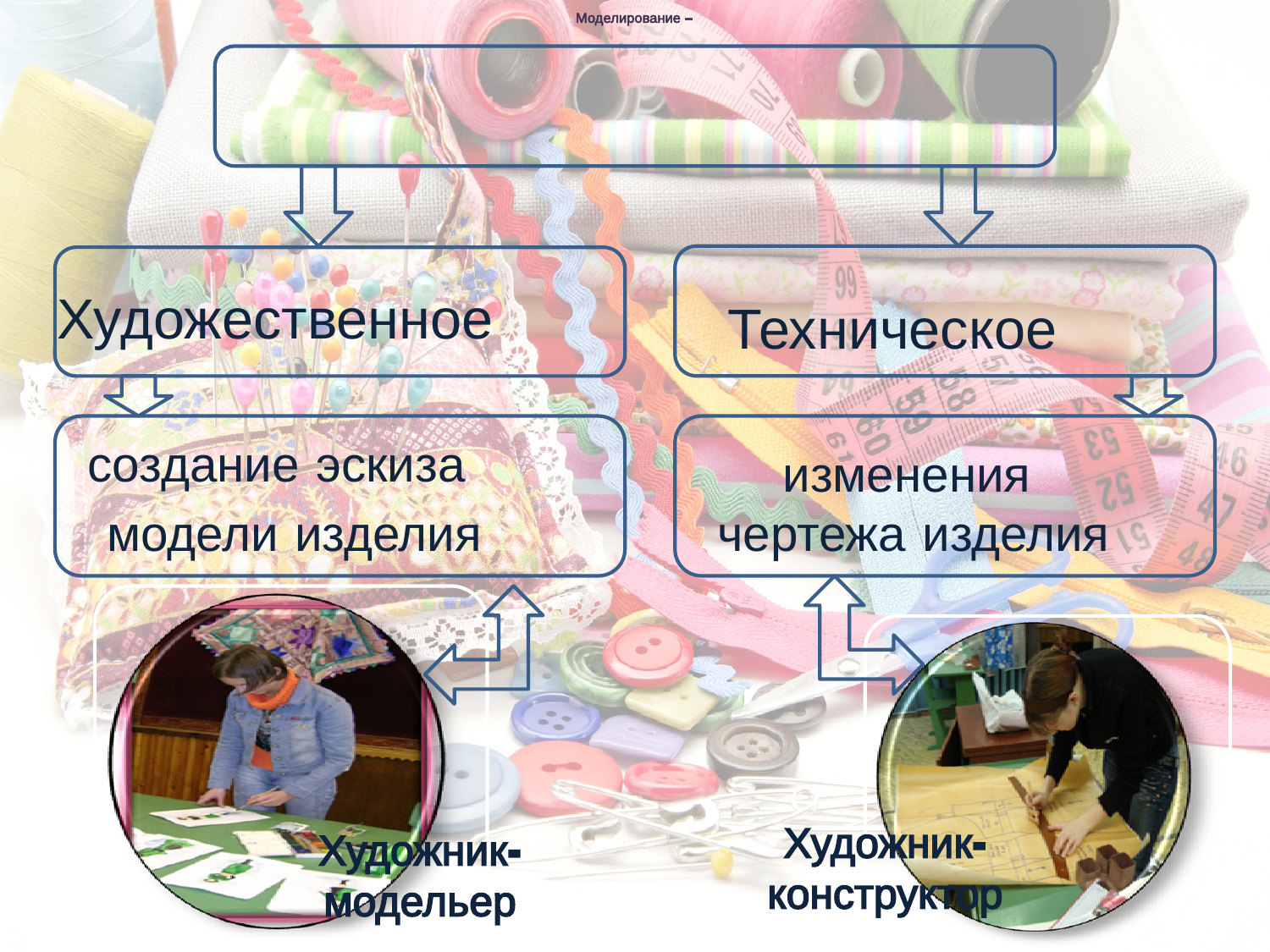

# Моделирование –

Художественное
Техническое

создание эскиза
 изменения
модели изделия
чертежа изделия

Художник- модельер
Художник- конструктор